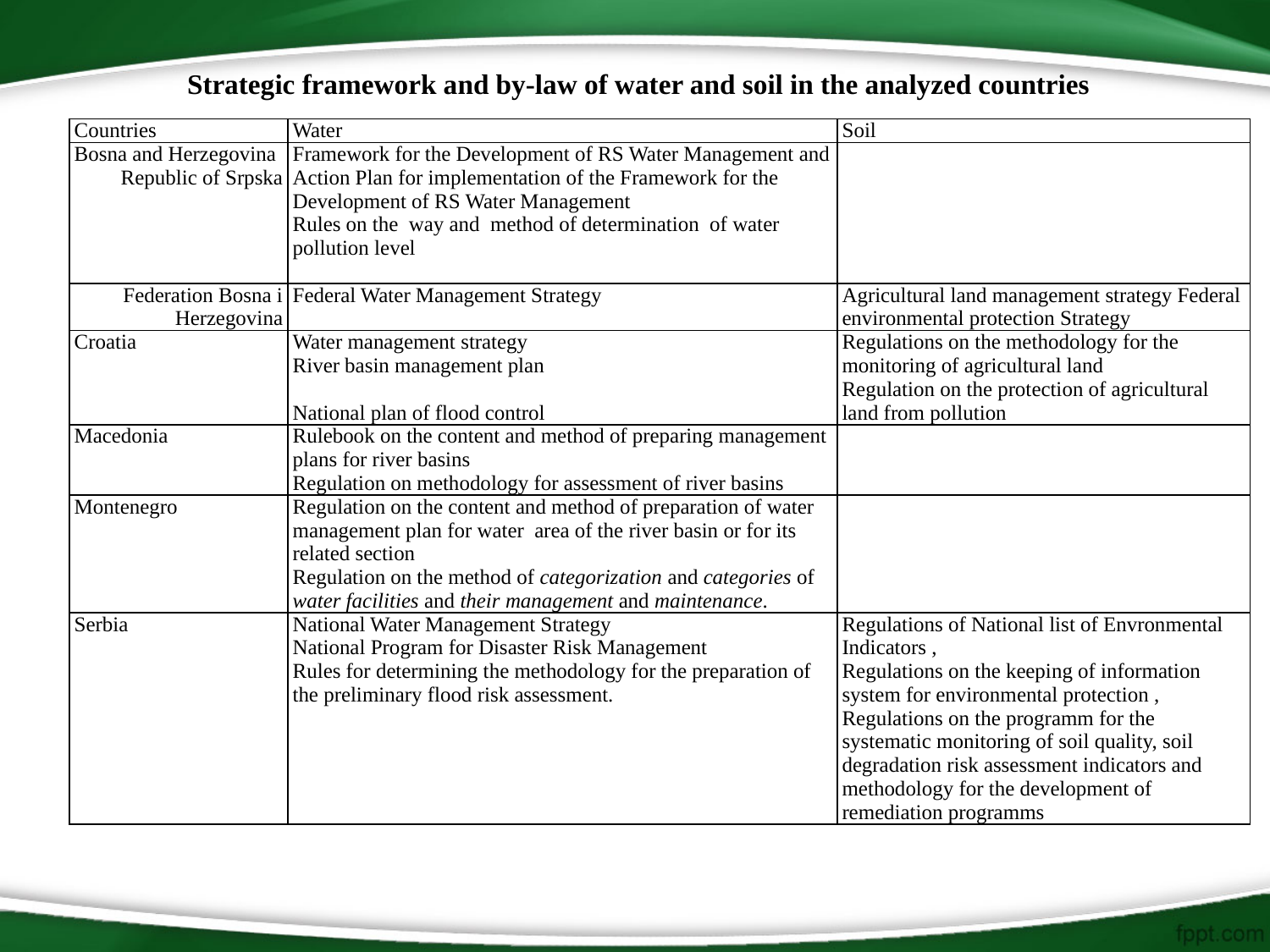

Strategic framework and by-law of water and soil in the analyzed countries
| Countries | Water | Soil |
| --- | --- | --- |
| Bosna and Herzegovina Republic of Srpska | Framework for the Development of RS Water Management and Action Plan for implementation of the Framework for the Development of RS Water Management Rules on the way and method of determination of water pollution level |  |
| Federation Bosna i Herzegovina | Federal Water Management Strategy | Agricultural land management strategy Federal environmental protection Strategy |
| Croatia | Water management strategy River basin management plan National plan of flood control | Regulations on the methodology for the monitoring of agricultural land Regulation on the protection of agricultural land from pollution |
| Macedonia | Rulebook on the content and method of preparing management plans for river basins Regulation on methodology for assessment of river basins |  |
| Montenegro | Regulation on the content and method of preparation of water management plan for water area of the river basin or for its related section Regulation on the method of categorization and categories of water facilities and their management and maintenance. |  |
| Serbia | National Water Management Strategy National Program for Disaster Risk Management Rules for determining the methodology for the preparation of the preliminary flood risk assessment. | Regulations of National list of Envronmental Indicators , Regulations on the keeping of information system for environmental protection , Regulations on the programm for the systematic monitoring of soil quality, soil degradation risk assessment indicators and methodology for the development of remediation programms |